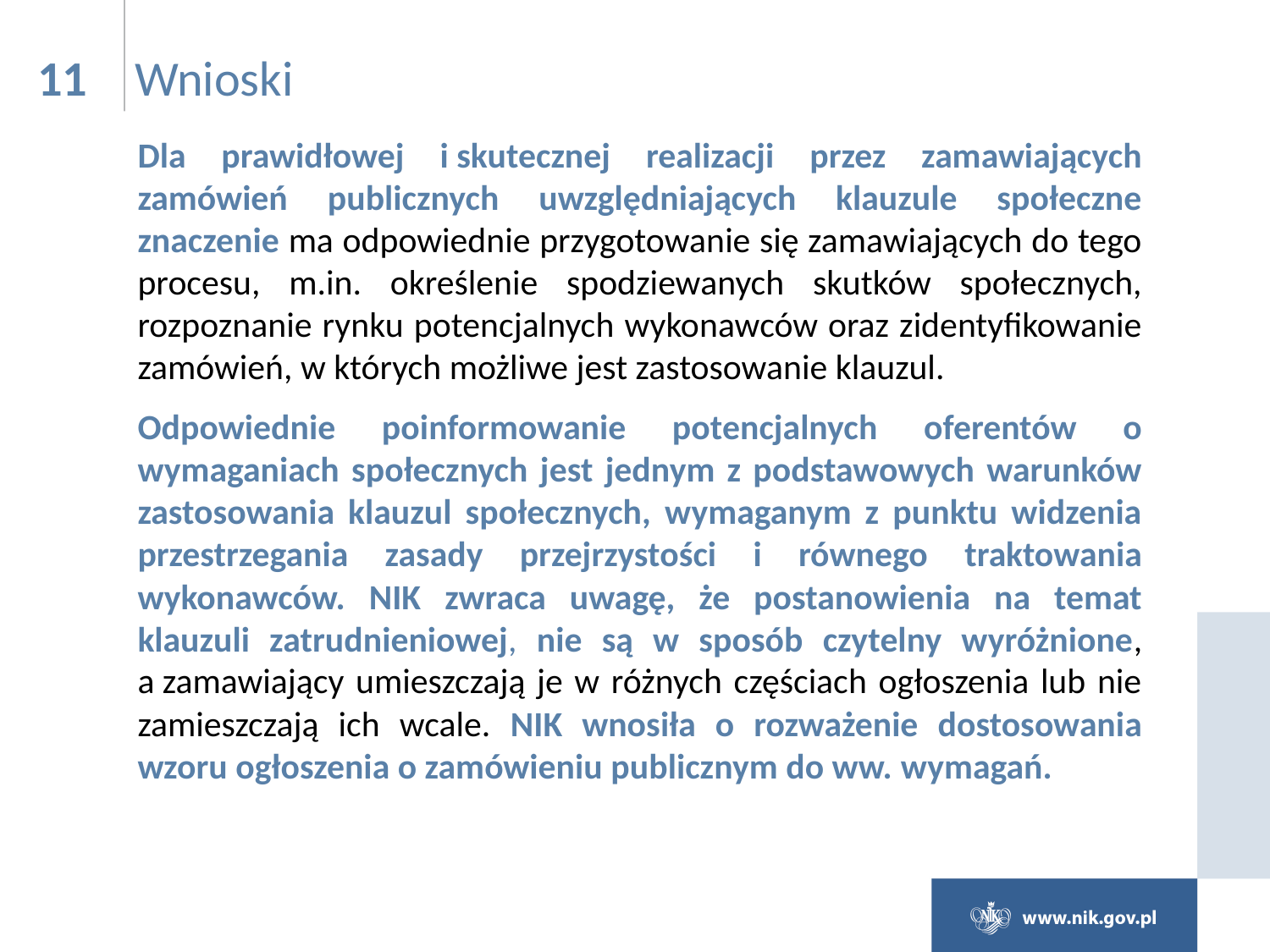

11
# Wnioski
Dla prawidłowej i skutecznej realizacji przez zamawiających zamówień publicznych uwzględniających klauzule społeczne znaczenie ma odpowiednie przygotowanie się zamawiających do tego procesu, m.in. określenie spodziewanych skutków społecznych, rozpoznanie rynku potencjalnych wykonawców oraz zidentyfikowanie zamówień, w których możliwe jest zastosowanie klauzul.
Odpowiednie poinformowanie potencjalnych oferentów o wymaganiach społecznych jest jednym z podstawowych warunków zastosowania klauzul społecznych, wymaganym z punktu widzenia przestrzegania zasady przejrzystości i równego traktowania wykonawców. NIK zwraca uwagę, że postanowienia na temat klauzuli zatrudnieniowej, nie są w sposób czytelny wyróżnione, a zamawiający umieszczają je w różnych częściach ogłoszenia lub nie zamieszczają ich wcale. NIK wnosiła o rozważenie dostosowania wzoru ogłoszenia o zamówieniu publicznym do ww. wymagań.